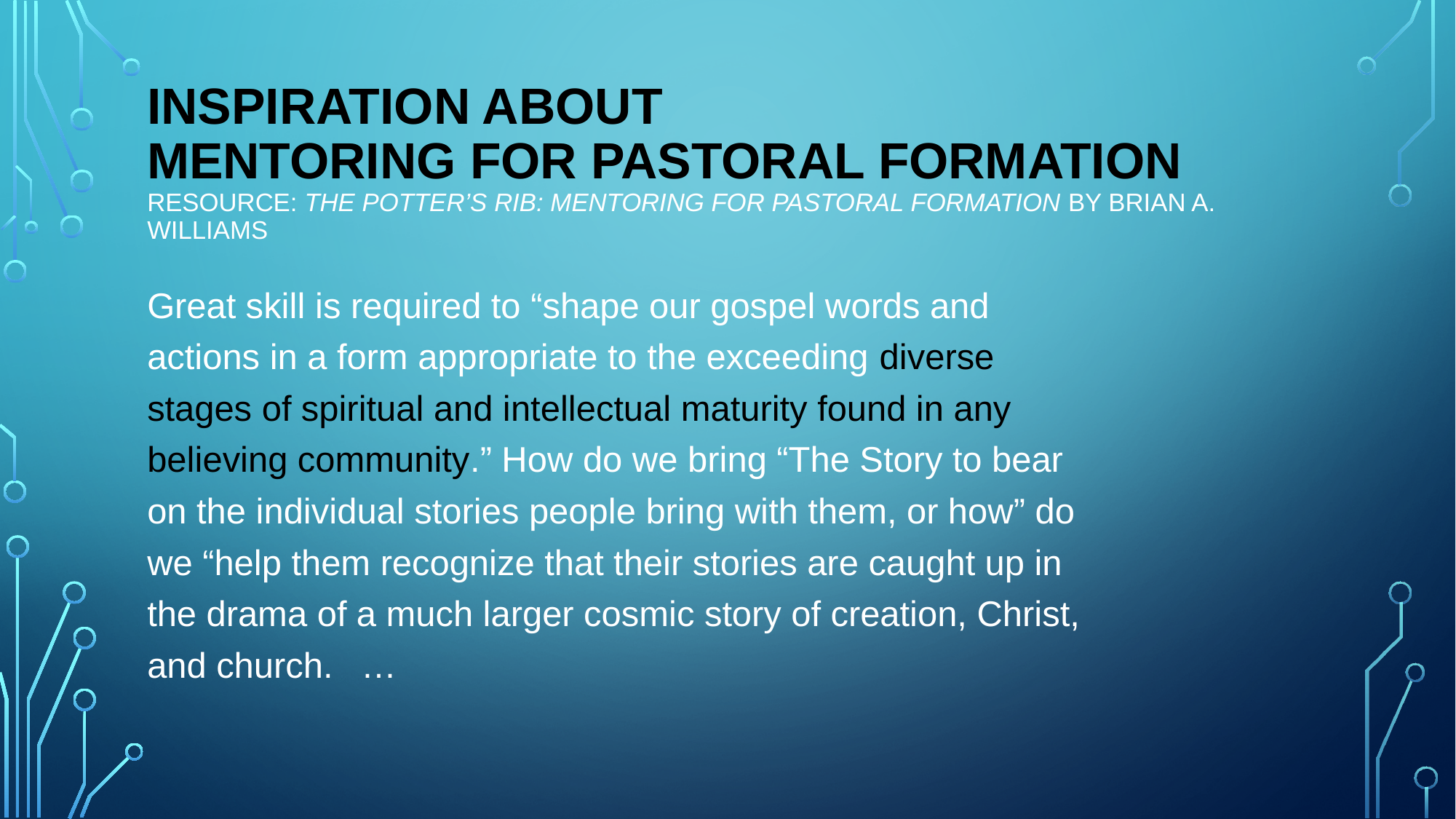

# Inspiration about mentoring for pastoral formation Resource: The Potter’s Rib: Mentoring for Pastoral Formation by Brian A. Williams
Great skill is required to “shape our gospel words and actions in a form appropriate to the exceeding diverse stages of spiritual and intellectual maturity found in any believing community.” How do we bring “The Story to bear on the individual stories people bring with them, or how” do we “help them recognize that their stories are caught up in the drama of a much larger cosmic story of creation, Christ, and church. 	…